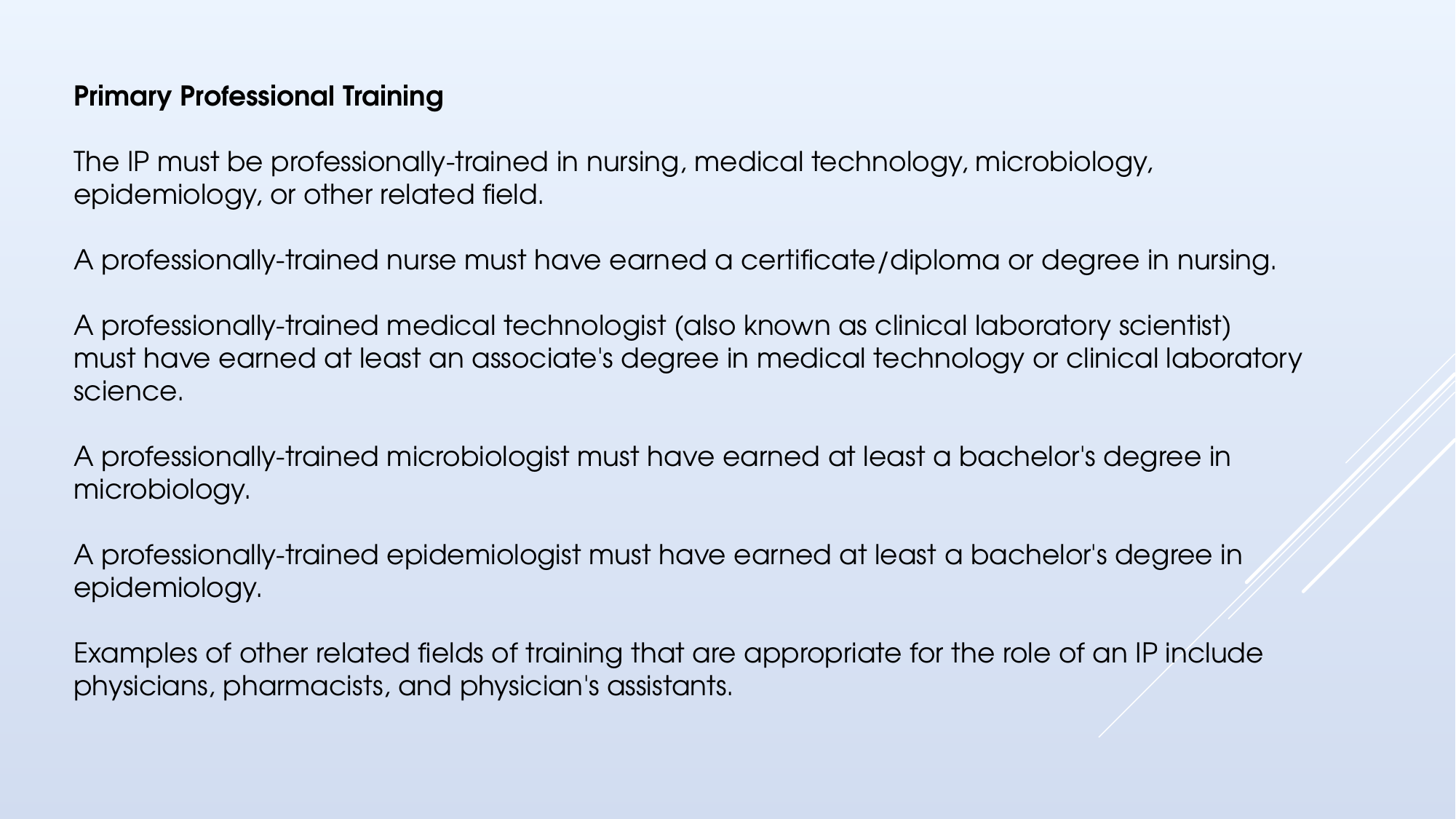

Primary Professional Training

The IP must be professionally-trained in nursing, medical technology, microbiology,
epidemiology, or other related field.

A professionally-trained nurse must have earned a certificate/diploma or degree in nursing.

A professionally-trained medical technologist (also known as clinical laboratory scientist)
must have earned at least an associate's degree in medical technology or clinical laboratory
science.

A professionally-trained microbiologist must have earned at least a bachelor's degree in
microbiology.

A professionally-trained epidemiologist must have earned at least a bachelor's degree in
epidemiology.

Examples of other related fields of training that are appropriate for the role of an IP include
physicians, pharmacists, and physician's assistants.